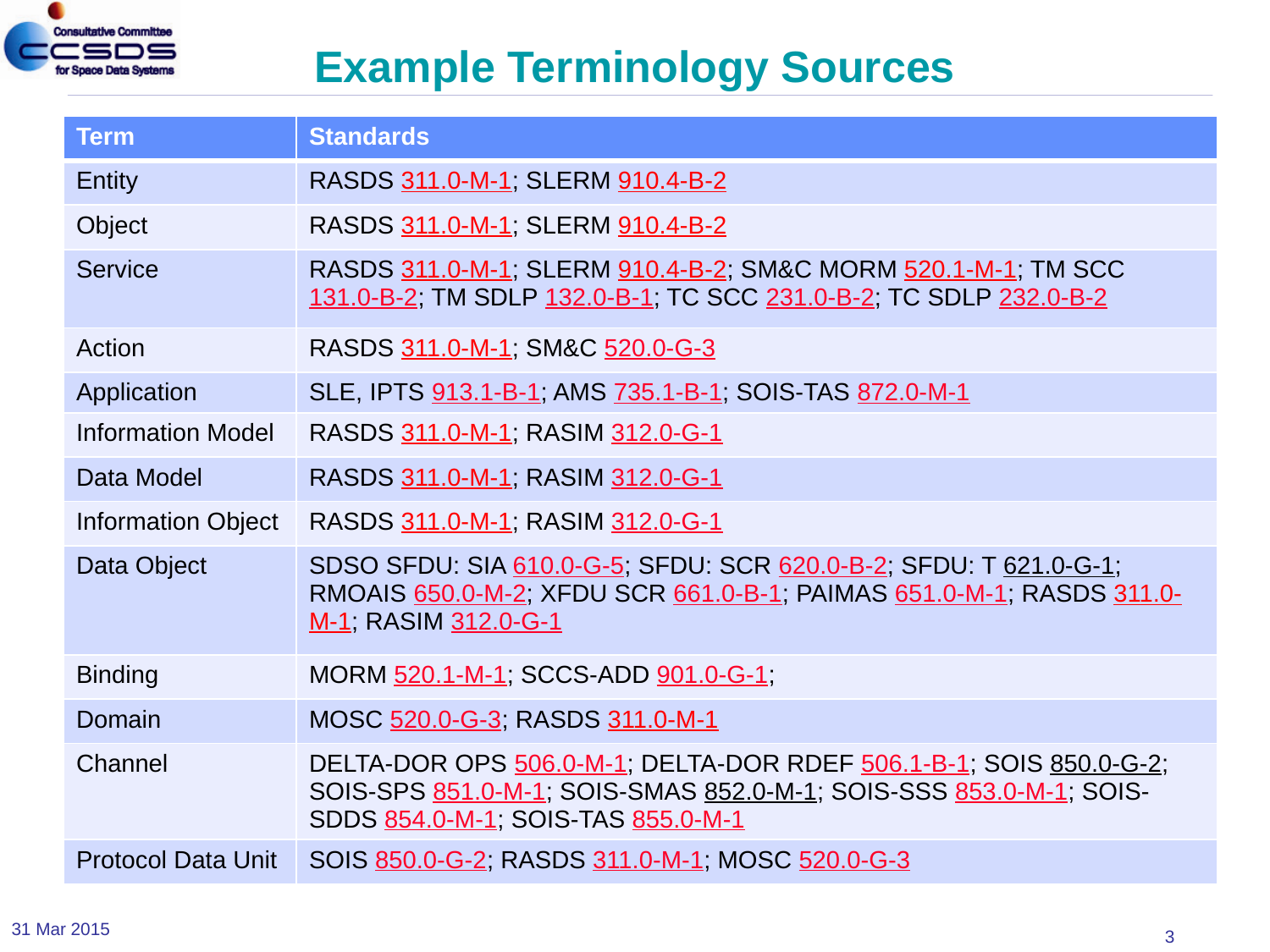

# Example Terminology Sources
| Term | Standards |
| --- | --- |
| Entity | RASDS 311.0-M-1; SLERM 910.4-B-2 |
| Object | RASDS 311.0-M-1; SLERM 910.4-B-2 |
| Service | RASDS 311.0-M-1; SLERM 910.4-B-2; SM&C MORM 520.1-M-1; TM SCC 131.0-B-2; TM SDLP 132.0-B-1; TC SCC 231.0-B-2; TC SDLP 232.0-B-2 |
| Action | RASDS 311.0-M-1; SM&C 520.0‑G‑3 |
| Application | SLE, IPTS 913.1‑B‑1; AMS 735.1‑B‑1; SOIS-TAS 872.0‑M‑1 |
| Information Model | RASDS 311.0-M-1; RASIM 312.0-G-1 |
| Data Model | RASDS 311.0-M-1; RASIM 312.0-G-1 |
| Information Object | RASDS 311.0-M-1; RASIM 312.0-G-1 |
| Data Object | SDSO SFDU: SIA 610.0‑G‑5; SFDU: SCR 620.0‑B‑2; SFDU: T 621.0‑G‑1; RMOAIS 650.0‑M‑2; XFDU SCR 661.0‑B‑1; PAIMAS 651.0‑M‑1; RASDS 311.0-M-1; RASIM 312.0-G-1 |
| Binding | MORM 520.1‑M‑1; SCCS-ADD 901.0-G-1; |
| Domain | MOSC 520.0‑G‑3; RASDS 311.0-M-1 |
| Channel | DELTA-DOR OPS 506.0‑M‑1; DELTA-DOR RDEF 506.1‑B‑1; SOIS 850.0-G-2; SOIS-SPS 851.0‑M‑1; SOIS-SMAS 852.0‑M‑1; SOIS-SSS 853.0‑M‑1; SOIS-SDDS 854.0‑M‑1; SOIS-TAS 855.0‑M‑1 |
| Protocol Data Unit | SOIS 850.0‑G‑2; RASDS 311.0‑M‑1; MOSC 520.0‑G‑3 |
31 Mar 2015